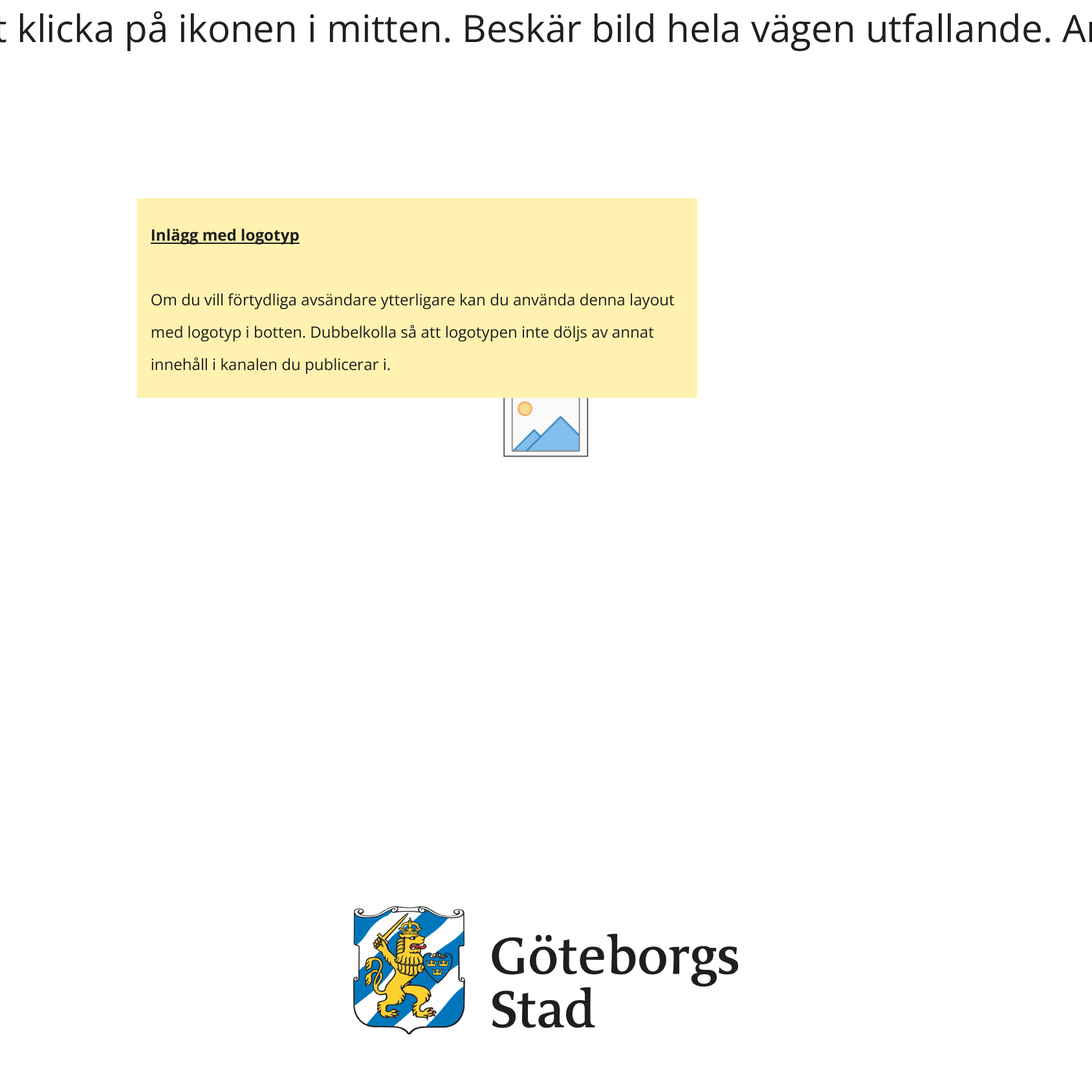

Inlägg med logotyp

Om du vill förtydliga avsändare ytterligare kan du använda denna layout med logotyp i botten. Dubbelkolla så att logotypen inte döljs av annat innehåll i kanalen du publicerar i.